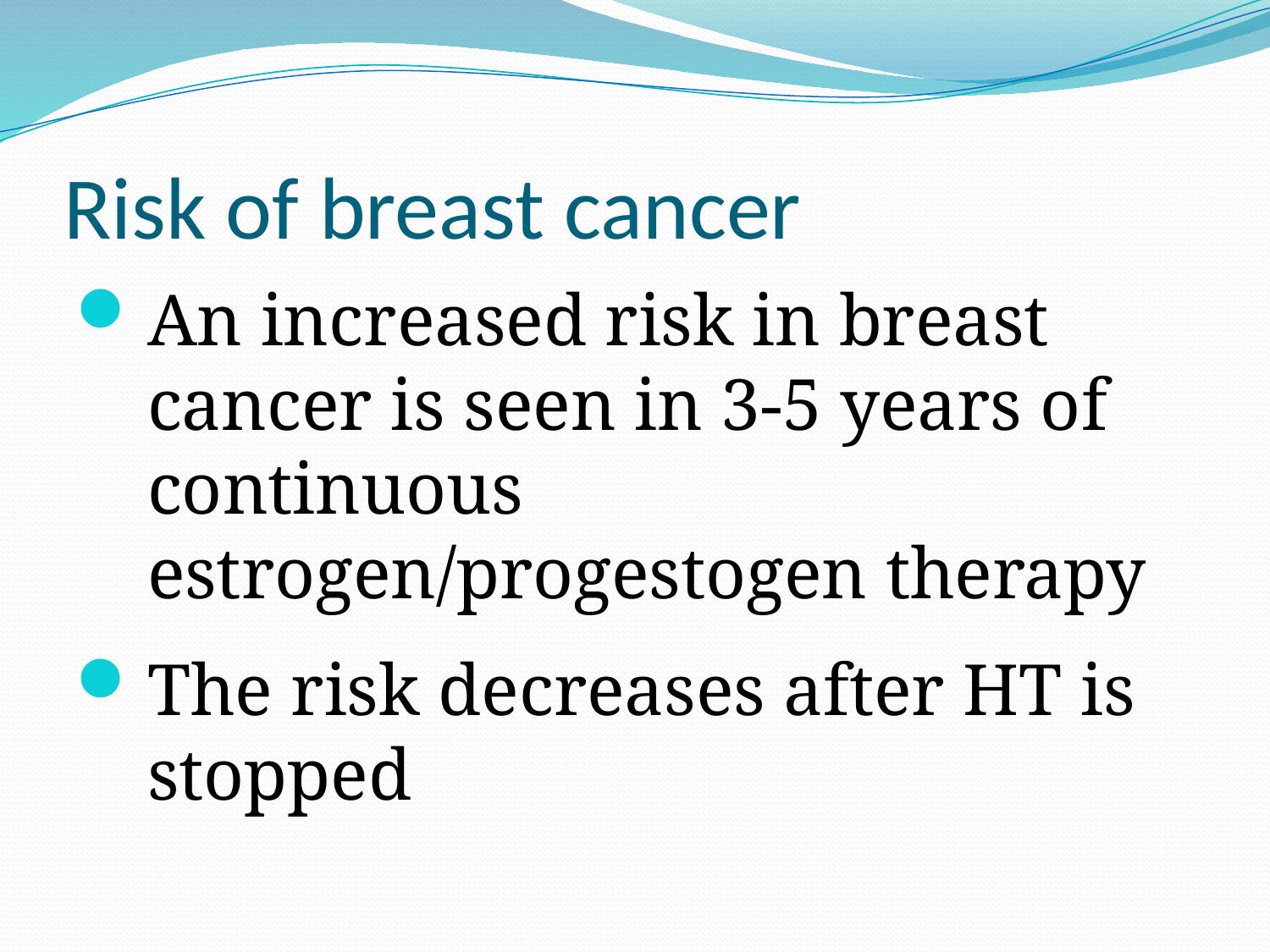

# Risk of breast cancer
An increased risk in breast cancer is seen in 3-5 years of continuous estrogen/progestogen therapy
The risk decreases after HT is stopped